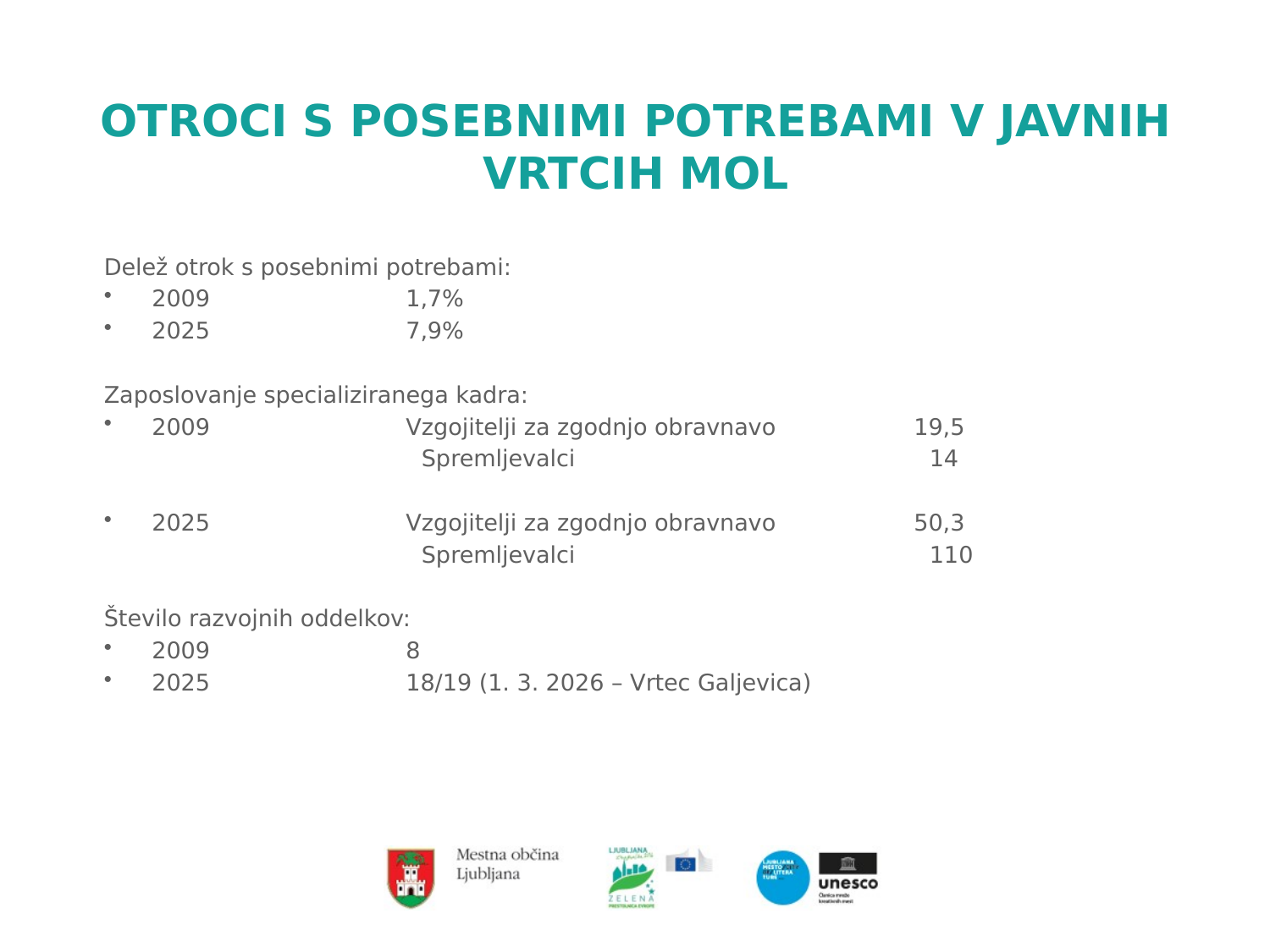

OTROCI S POSEBNIMI POTREBAMI V JAVNIH VRTCIH MOL
Delež otrok s posebnimi potrebami:
2009		1,7%
2025		7,9%

Zaposlovanje specializiranega kadra:
2009		Vzgojitelji za zgodnjo obravnavo		19,5
		Spremljevalci			14

2025		Vzgojitelji za zgodnjo obravnavo		50,3
		Spremljevalci			110

Število razvojnih oddelkov:
2009		8
2025		18/19 (1. 3. 2026 – Vrtec Galjevica)